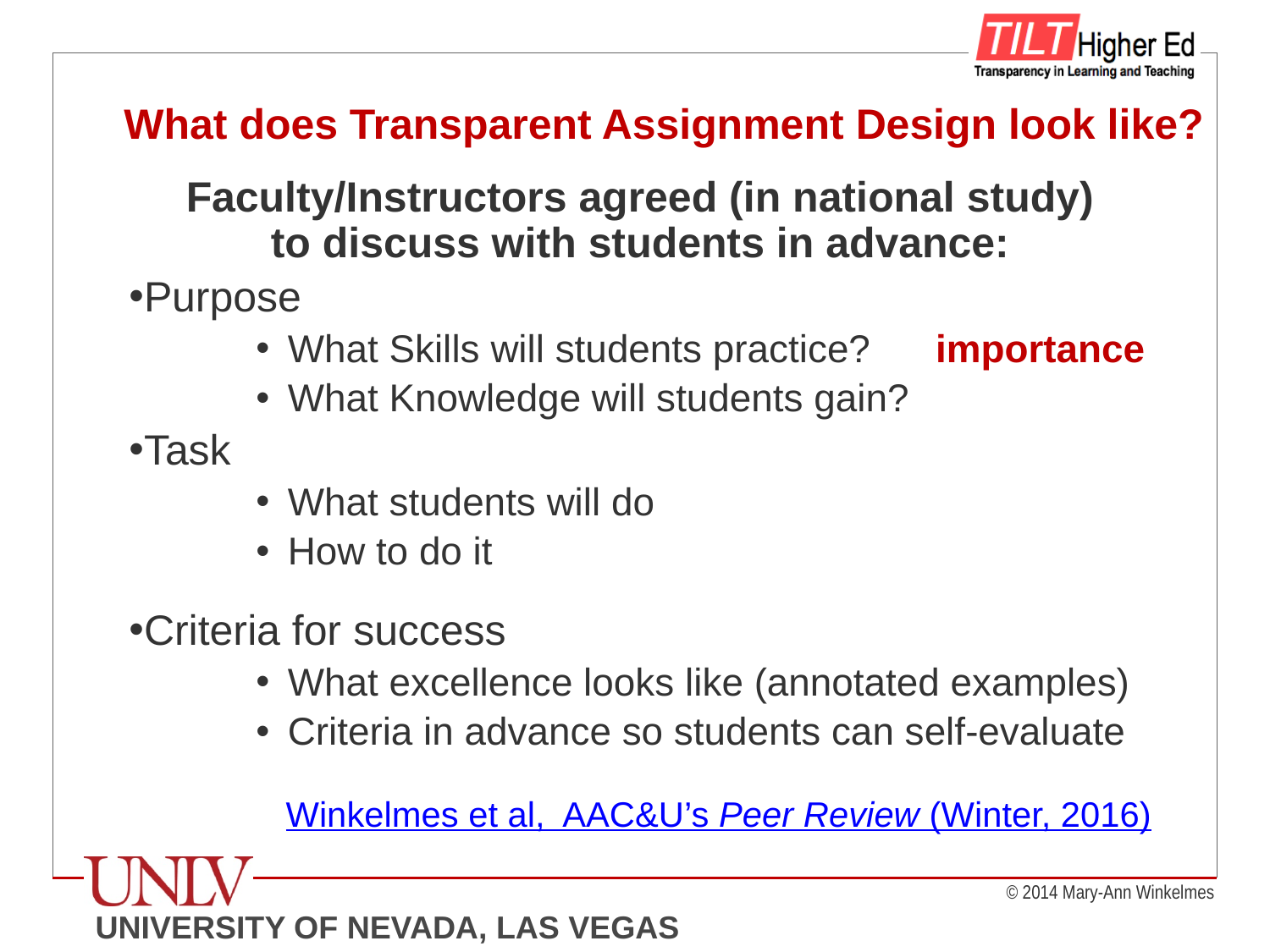

# What does Transparent Assignment Design look like?
Faculty/Instructors agreed (in national study)
 to discuss with students in advance:
Purpose
What Skills will students practice?      importance
What Knowledge will students gain?
Task
What students will do
How to do it

Criteria for success
What excellence looks like (annotated examples)
Criteria in advance so students can self-evaluate

Winkelmes et al,  AAC&U’s Peer Review (Winter, 2016)